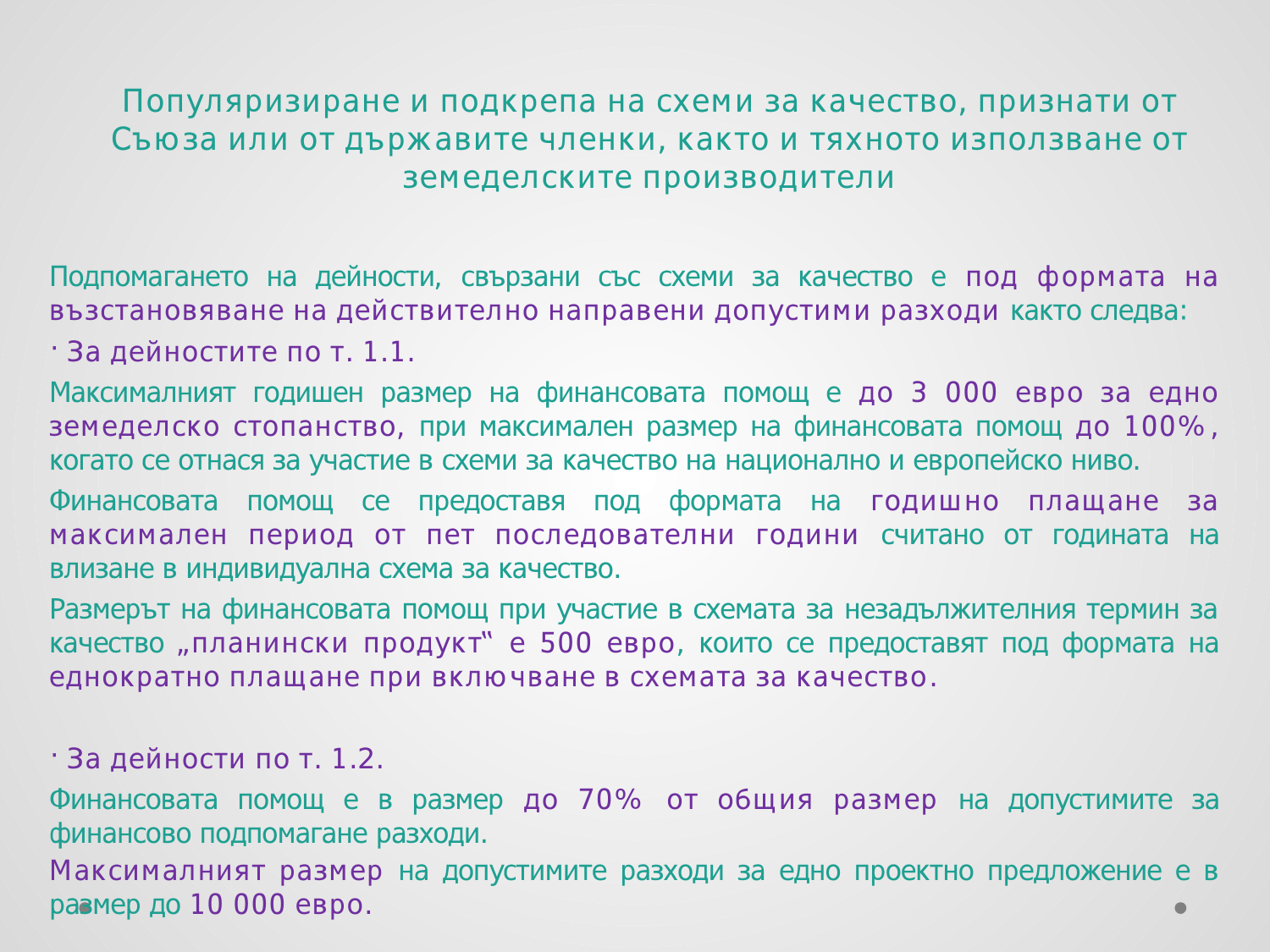

Популяризиране и подкрепа на схеми за качество, признати от Съюза или от държавите членки, както и тяхното използване от земеделските производители

Подпомагането на дейности, свързани със схеми за качество е под формата на възстановяване на действително направени допустими разходи както следва:
· За дейностите по т. 1.1.
Максималният годишен размер на финансовата помощ е до 3 000 евро за едно земеделско стопанство, при максимален размер на финансовата помощ до 100%, когато се отнася за участие в схеми за качество на национално и европейско ниво.
Финансовата помощ се предоставя под формата на годишно плащане за максимален период от пет последователни години считано от годината на влизане в индивидуална схема за качество.
Размерът на финансовата помощ при участие в схемата за незадължителния термин за качество „планински продукт“ е 500 евро, които се предоставят под формата на еднократно плащане при включване в схемата за качество.

· За дейности по т. 1.2.
Финансовата помощ е в размер до 70% от общия размер на допустимите за финансово подпомагане разходи.
Максималният размер на допустимите разходи за едно проектно предложение е в размер до 10 000 евро.